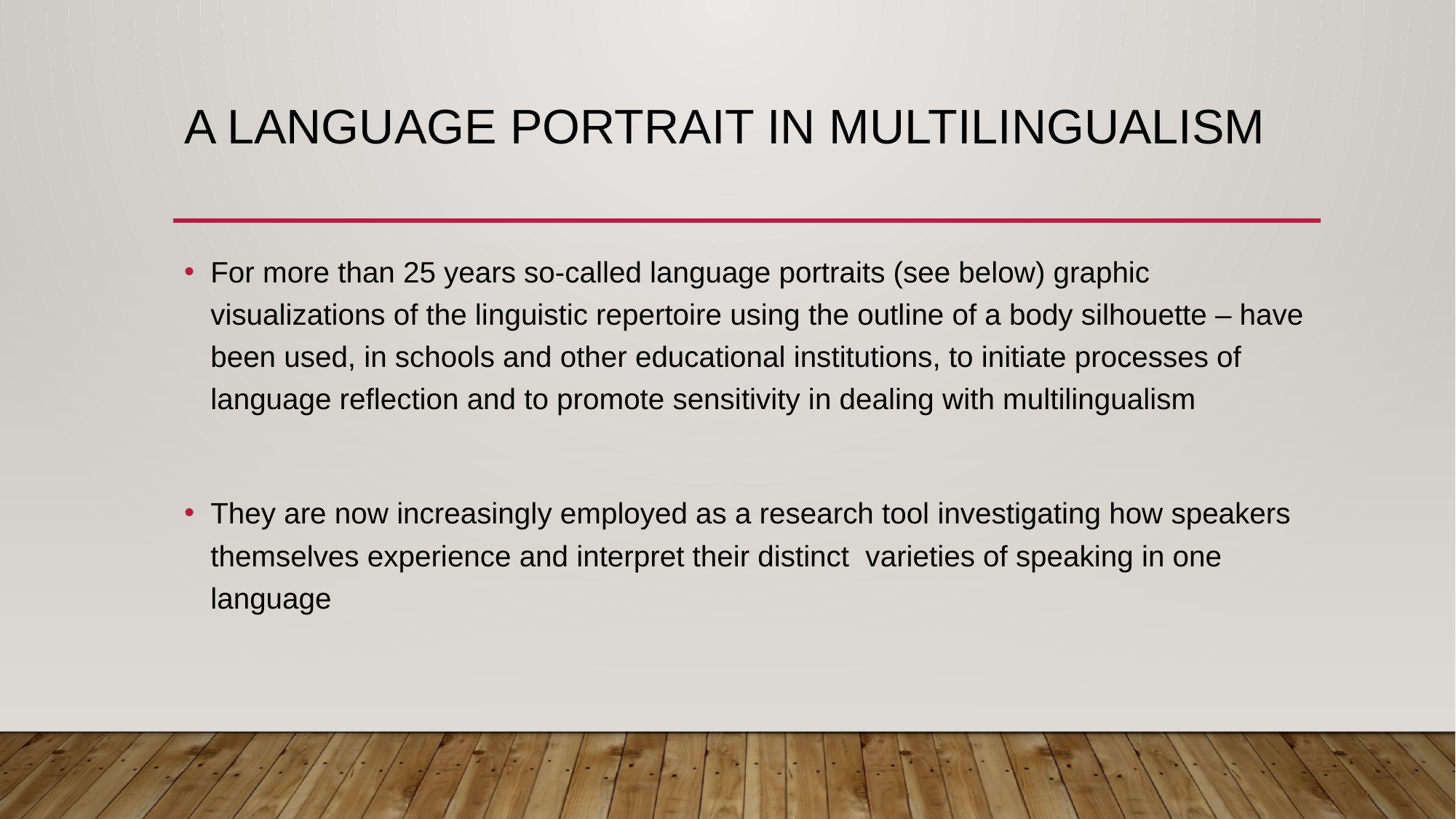

# A language portrait in multilingualism
For more than 25 years so-called language portraits (see below) graphic visualizations of the linguistic repertoire using the outline of a body silhouette – have been used, in schools and other educational institutions, to initiate processes of language reflection and to promote sensitivity in dealing with multilingualism

They are now increasingly employed as a research tool investigating how speakers themselves experience and interpret their distinct  varieties of speaking in one language